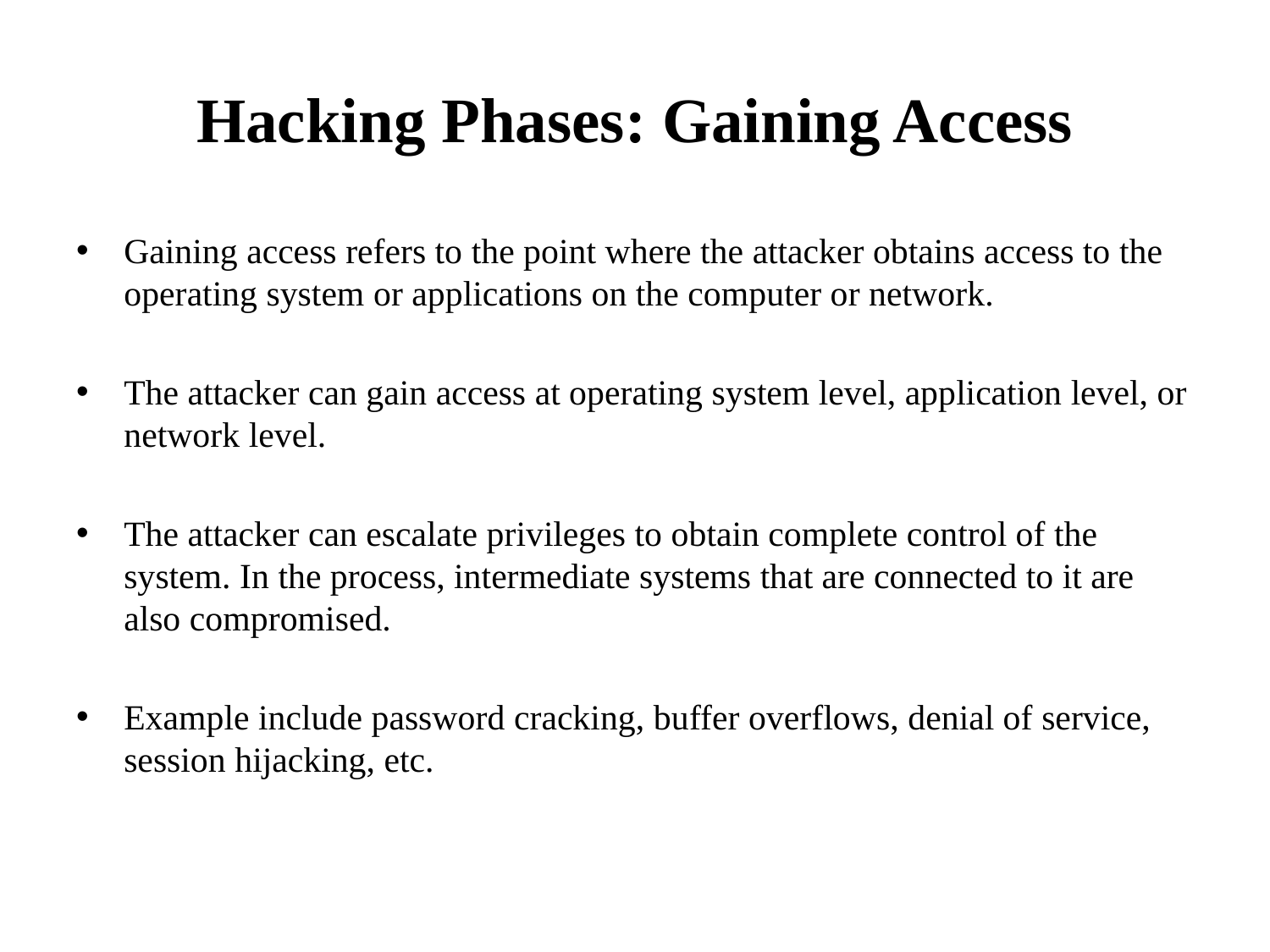

# Hacking Phases: Gaining Access
Gaining access refers to the point where the attacker obtains access to the operating system or applications on the computer or network.

The attacker can gain access at operating system level, application level, or network level.

The attacker can escalate privileges to obtain complete control of the system. In the process, intermediate systems that are connected to it are also compromised.

Example include password cracking, buffer overflows, denial of service, session hijacking, etc.